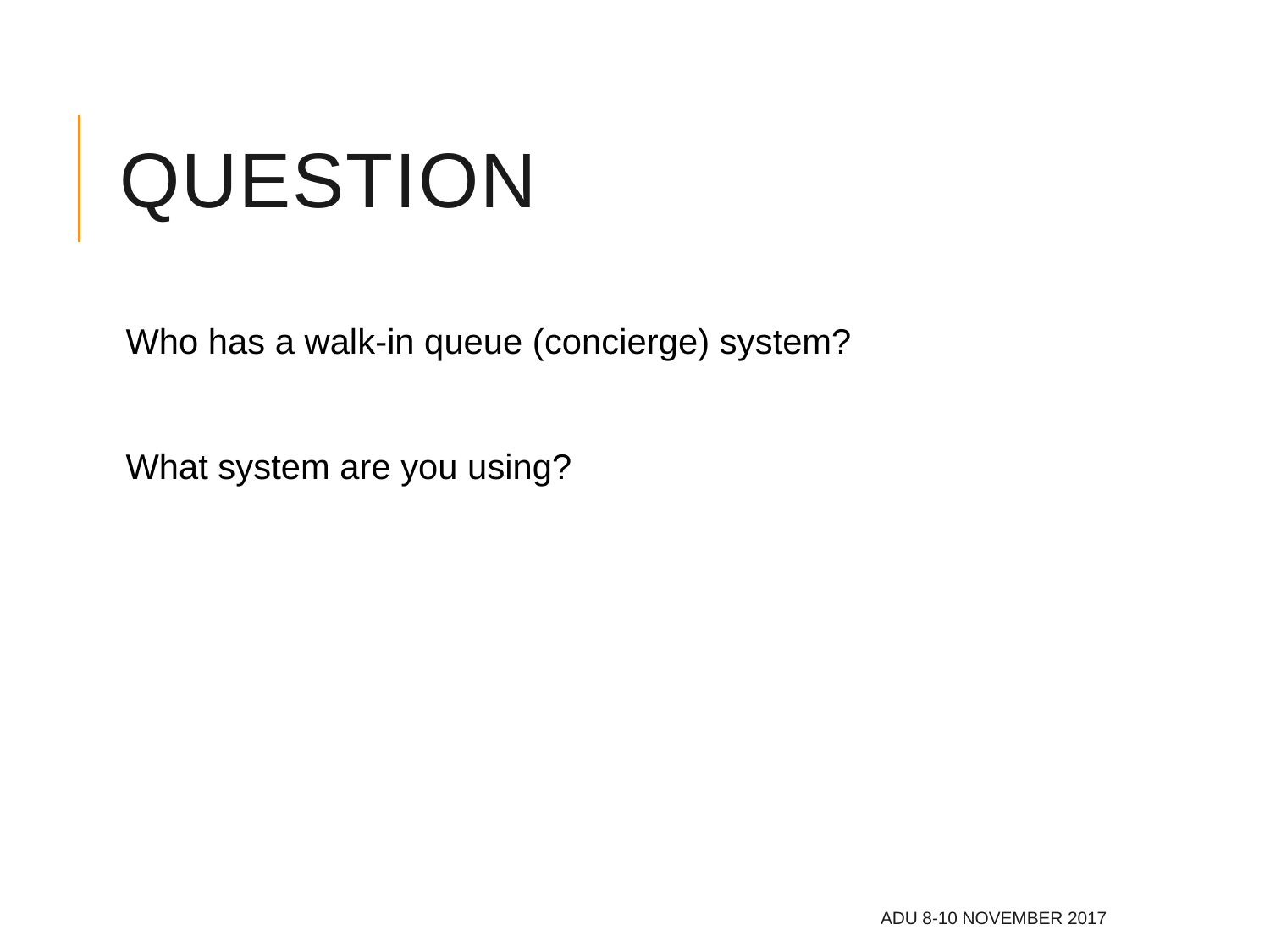

# question
Who has a walk-in queue (concierge) system?

What system are you using?

ADU 8-10 November 2017